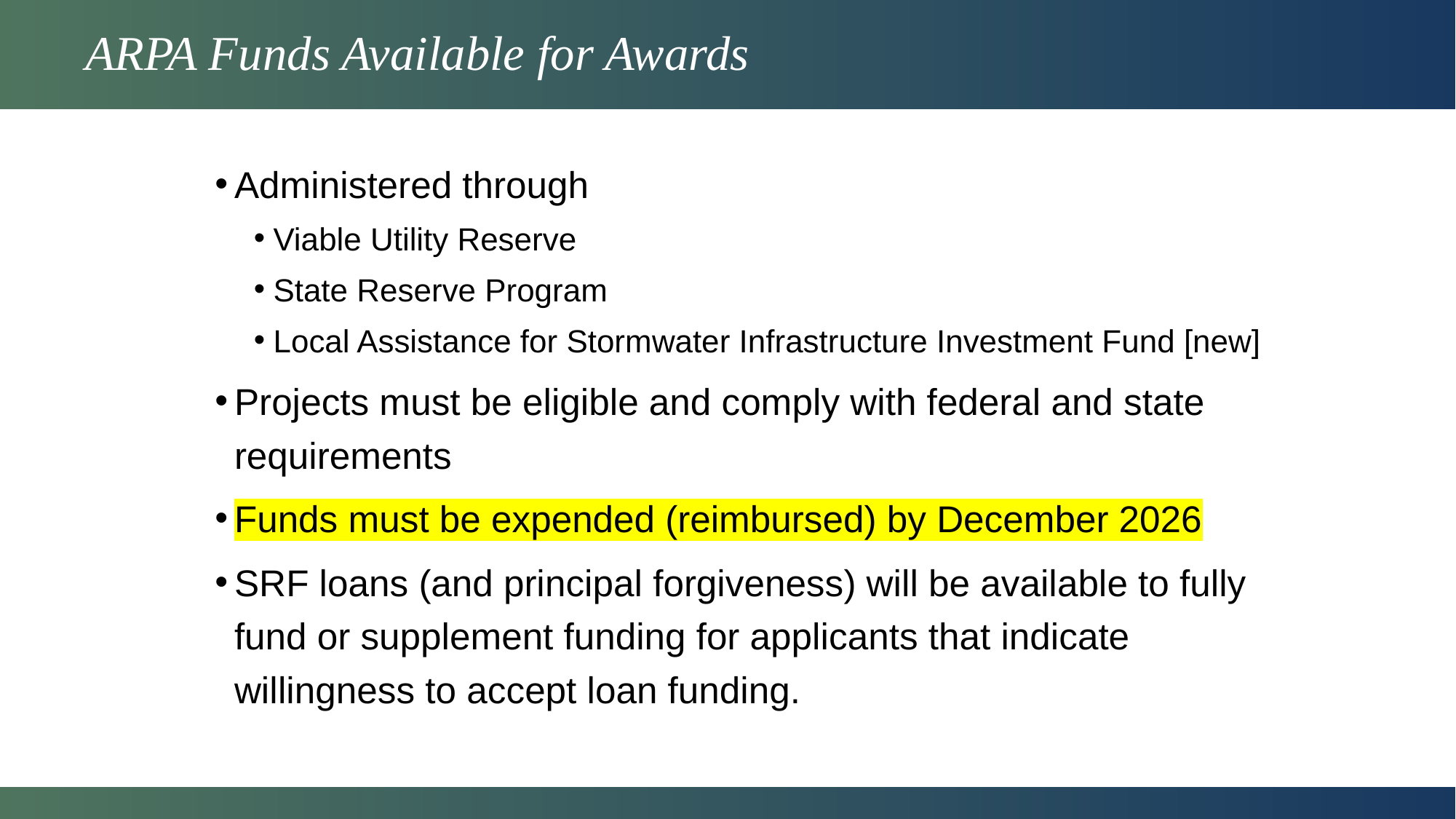

# ARPA Funds Available for Awards
Administered through
Viable Utility Reserve
State Reserve Program
Local Assistance for Stormwater Infrastructure Investment Fund [new]
Projects must be eligible and comply with federal and state requirements
Funds must be expended (reimbursed) by December 2026
SRF loans (and principal forgiveness) will be available to fully fund or supplement funding for applicants that indicate willingness to accept loan funding.